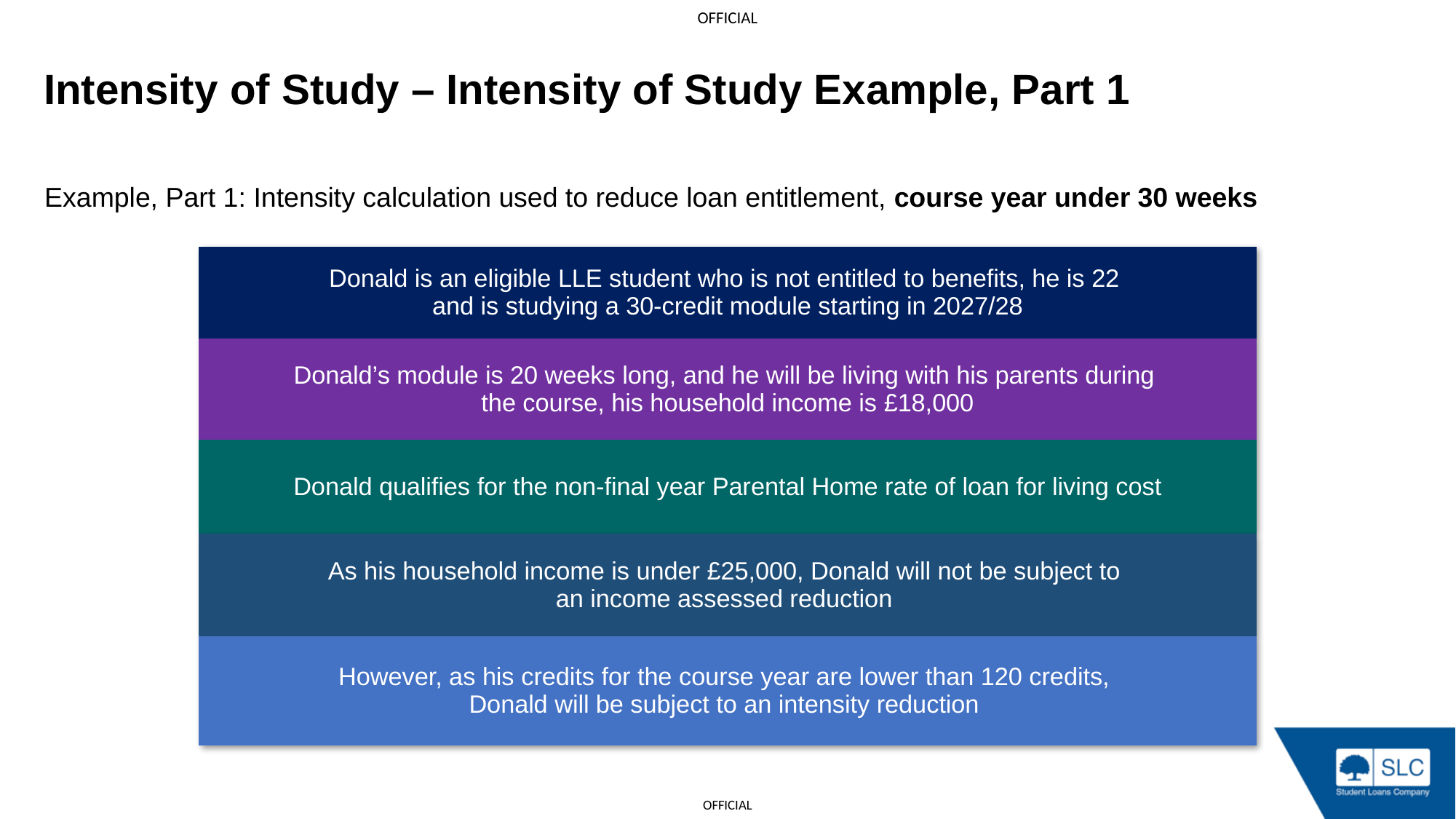

Intensity of Study – Intensity of Study Example, Part 1
Example, Part 1: Intensity calculation used to reduce loan entitlement, course year under 30 weeks
| Donald is an eligible LLE student who is not entitled to benefits, he is 22 and is studying a 30-credit module starting in 2027/28 |
| --- |
| Donald’s module is 20 weeks long, and he will be living with his parents during the course, his household income is £18,000 |
| Donald qualifies for the non-final year Parental Home rate of loan for living cost |
| As his household income is under £25,000, Donald will not be subject to an income assessed reduction |
| --- |
| However, as his credits for the course year are lower than 120 credits, Donald will be subject to an intensity reduction |